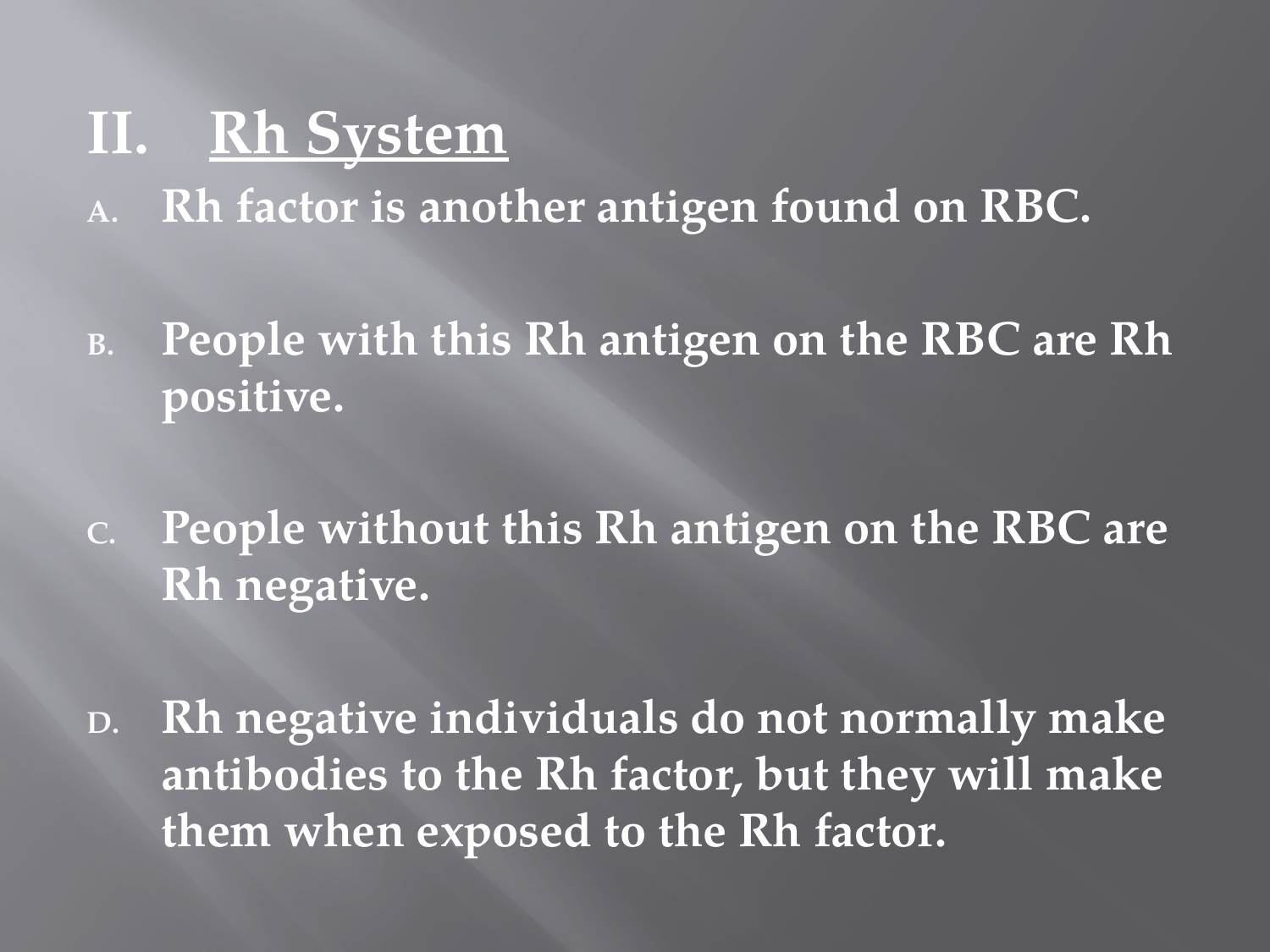

#
II.	Rh System
Rh factor is another antigen found on RBC.

People with this Rh antigen on the RBC are Rh positive.

People without this Rh antigen on the RBC are Rh negative.

Rh negative individuals do not normally make antibodies to the Rh factor, but they will make them when exposed to the Rh factor.